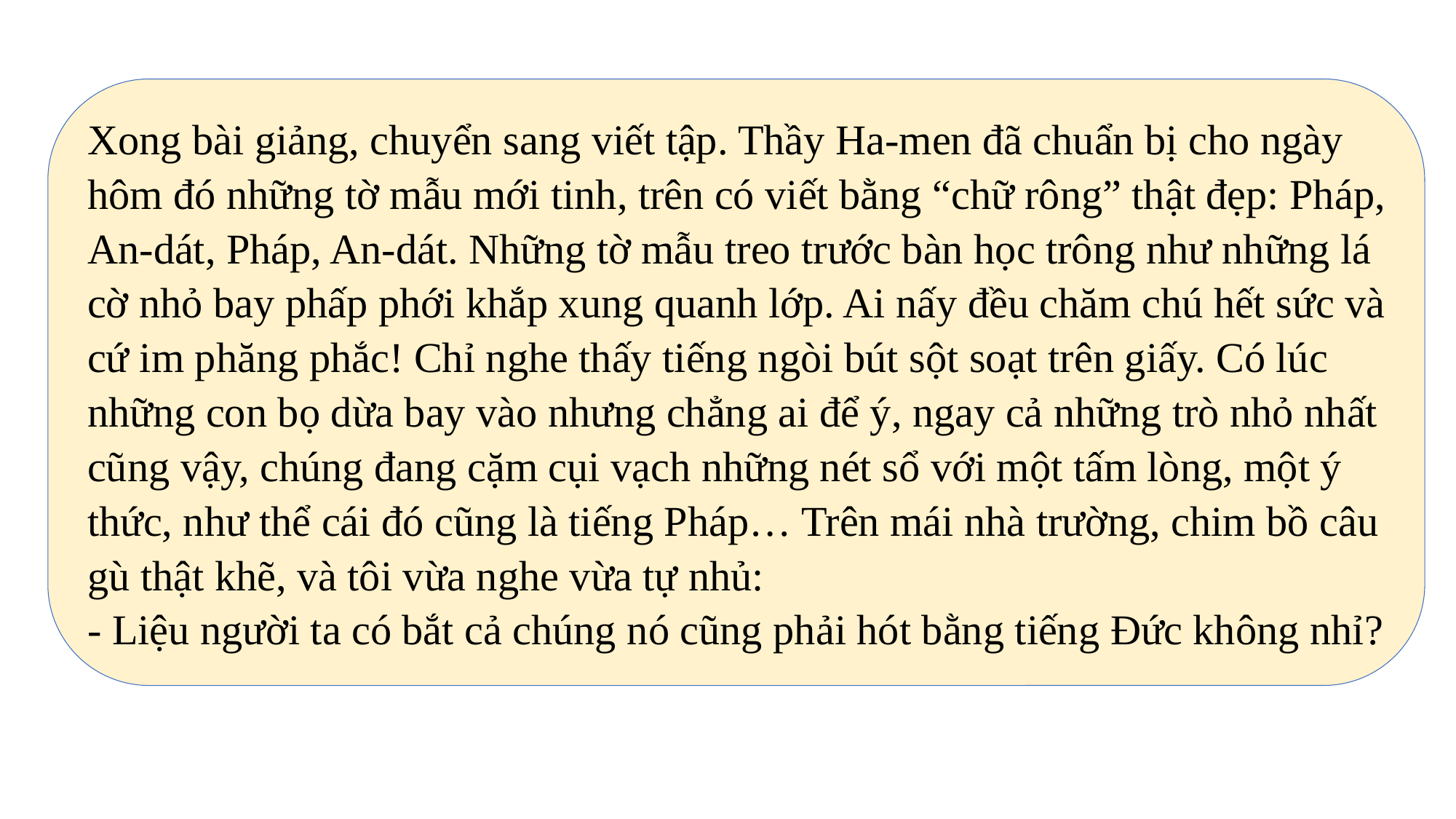

Xong bài giảng, chuyển sang viết tập. Thầy Ha-men đã chuẩn bị cho ngày hôm đó những tờ mẫu mới tinh, trên có viết bằng “chữ rông” thật đẹp: Pháp, An-dát, Pháp, An-dát. Những tờ mẫu treo trước bàn học trông như những lá cờ nhỏ bay phấp phới khắp xung quanh lớp. Ai nấy đều chăm chú hết sức và cứ im phăng phắc! Chỉ nghe thấy tiếng ngòi bút sột soạt trên giấy. Có lúc những con bọ dừa bay vào nhưng chẳng ai để ý, ngay cả những trò nhỏ nhất cũng vậy, chúng đang cặm cụi vạch những nét sổ với một tấm lòng, một ý thức, như thể cái đó cũng là tiếng Pháp… Trên mái nhà trường, chim bồ câu gù thật khẽ, và tôi vừa nghe vừa tự nhủ:
- Liệu người ta có bắt cả chúng nó cũng phải hót bằng tiếng Đức không nhỉ?